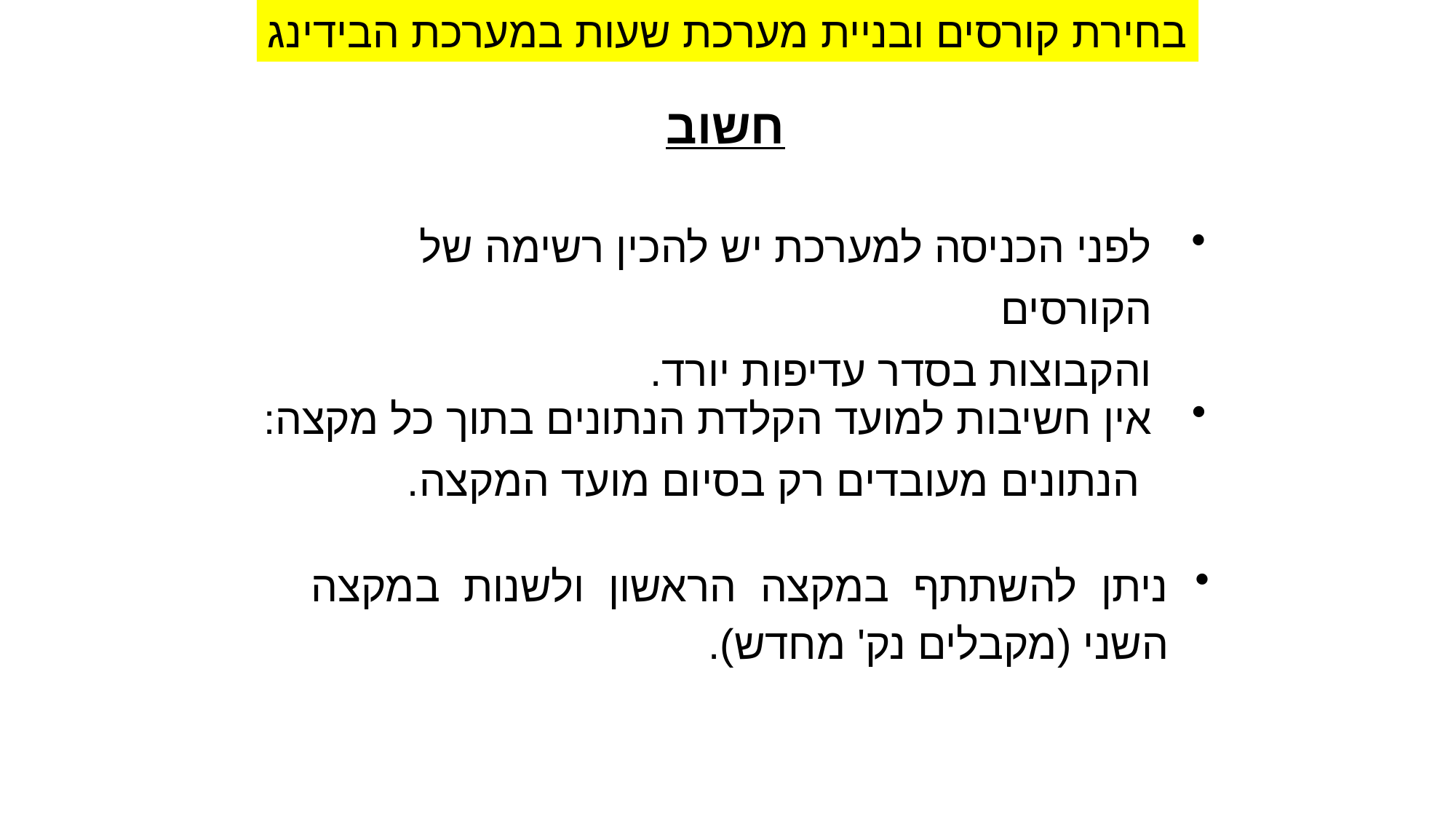

בחירת קורסים ובניית מערכת שעות במערכת הבידינג
חשוב
לפני הכניסה למערכת יש להכין רשימה של הקורסים
והקבוצות בסדר עדיפות יורד.
אין חשיבות למועד הקלדת הנתונים בתוך כל מקצה:
 הנתונים מעובדים רק בסיום מועד המקצה.

ניתן להשתתף במקצה הראשון ולשנות במקצה השני (מקבלים נק' מחדש).